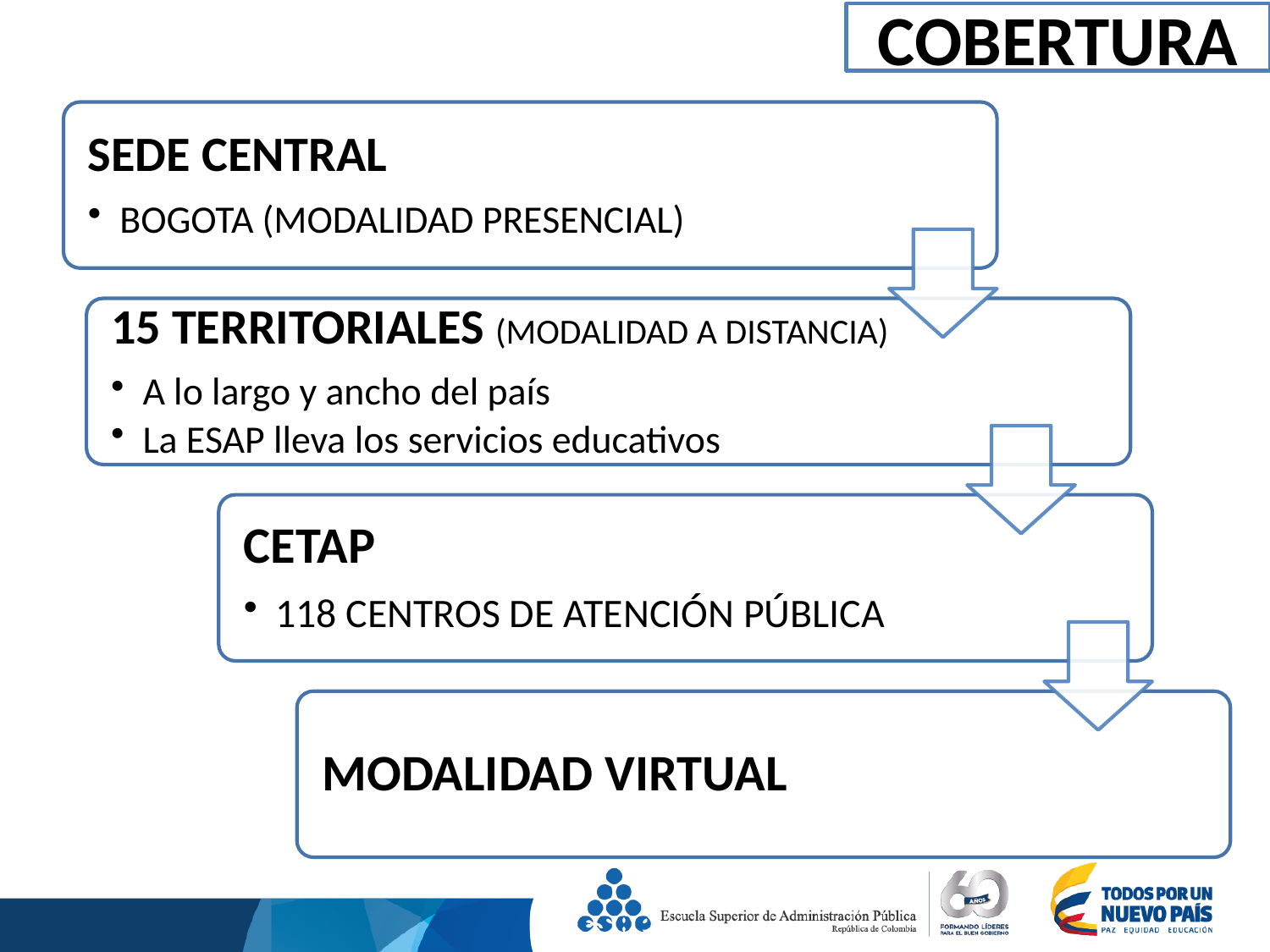

# COBERTURA
SEDE CENTRAL
BOGOTA (MODALIDAD PRESENCIAL)
15 TERRITORIALES (MODALIDAD A DISTANCIA)
A lo largo y ancho del país
La ESAP lleva los servicios educativos
CETAP
118 CENTROS DE ATENCIÓN PÚBLICA
MODALIDAD VIRTUAL